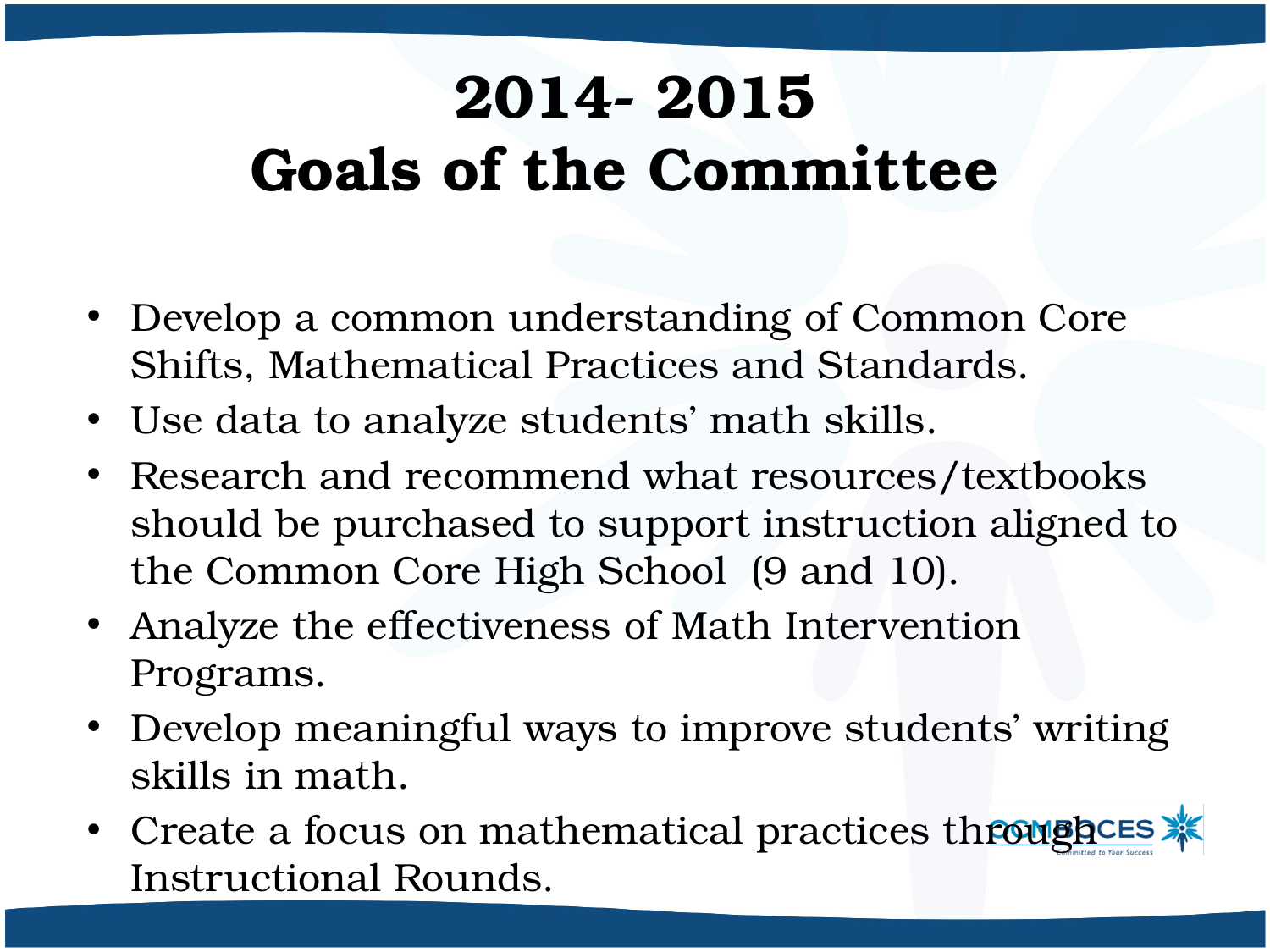

# 2014- 2015 Goals of the Committee
Develop a common understanding of Common Core Shifts, Mathematical Practices and Standards.
Use data to analyze students’ math skills.
Research and recommend what resources/textbooks should be purchased to support instruction aligned to the Common Core High School  (9 and 10).
Analyze the effectiveness of Math Intervention Programs.
Develop meaningful ways to improve students’ writing skills in math.
Create a focus on mathematical practices through Instructional Rounds.